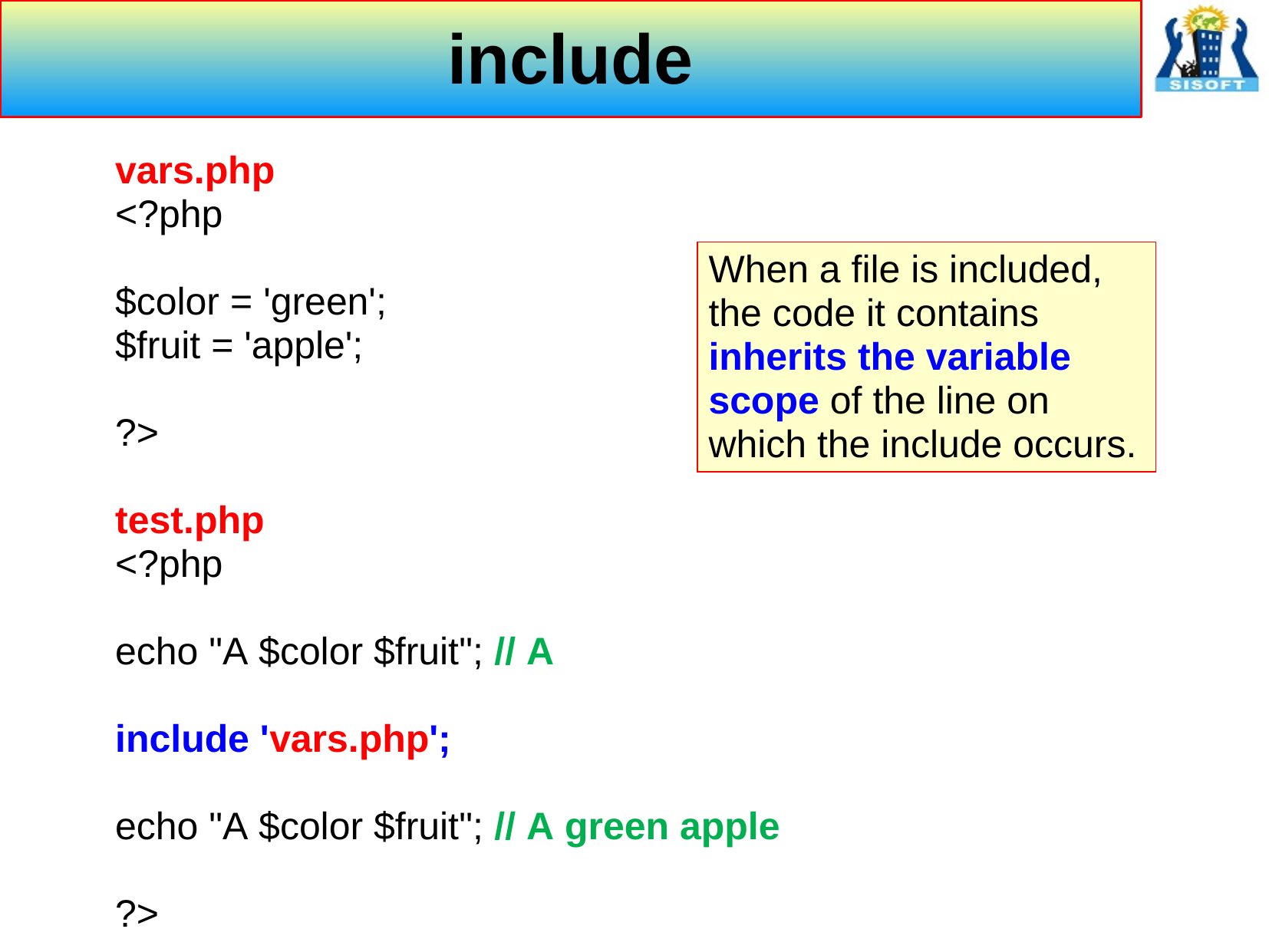

# include
vars.php
<?php
$color = 'green';
$fruit = 'apple';
?>
test.php
<?php
echo "A $color $fruit"; // A
include 'vars.php';
echo "A $color $fruit"; // A green apple
?>
When a file is included, the code it contains inherits the variable scope of the line on which the include occurs.